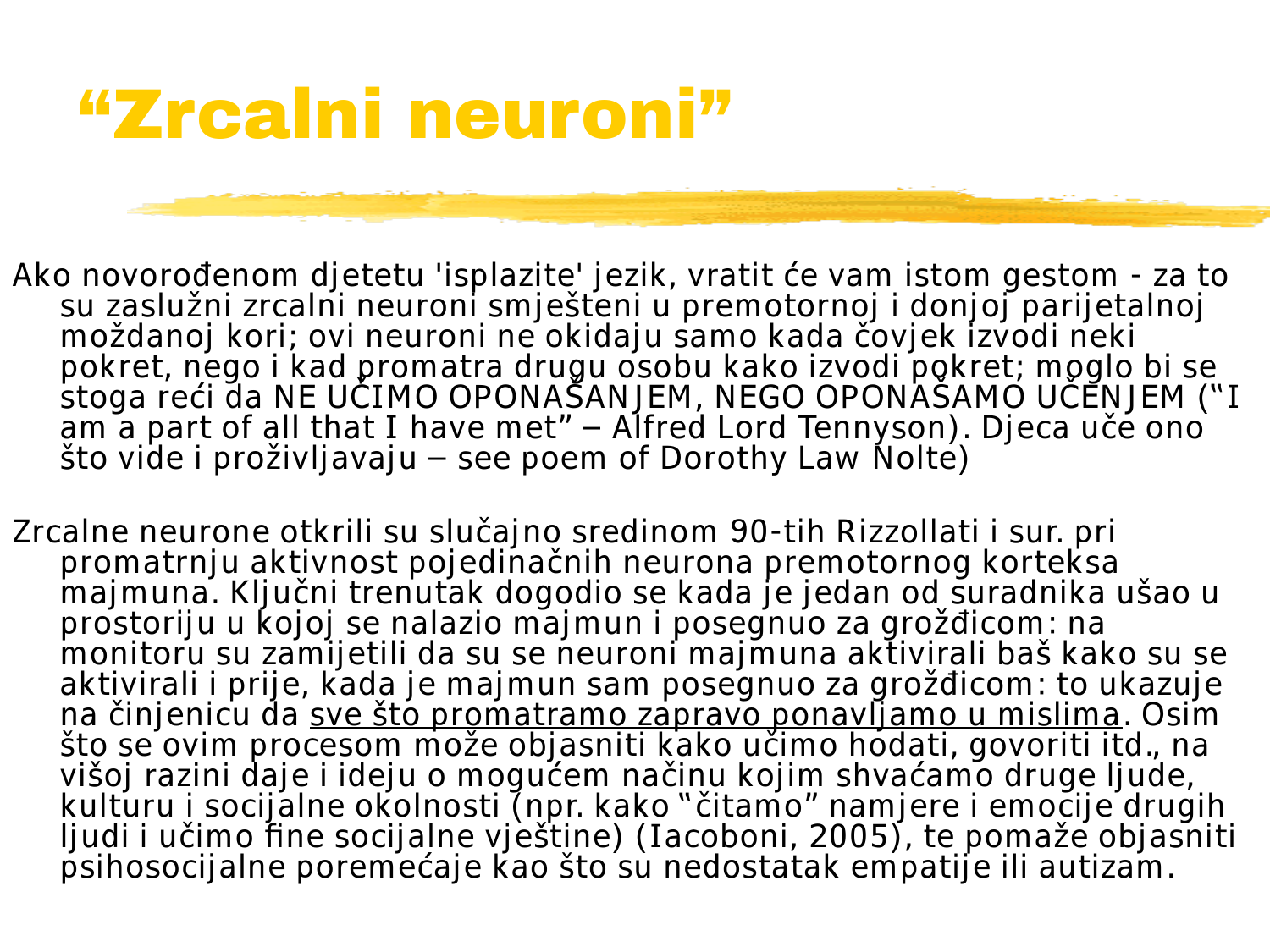

# “Zrcalni neuroni”
Ako novorođenom djetetu 'isplazite' jezik, vratit će vam istom gestom - za to su zaslužni zrcalni neuroni smješteni u premotornoj i donjoj parijetalnoj moždanoj kori; ovi neuroni ne okidaju samo kada čovjek izvodi neki pokret, nego i kad promatra drugu osobu kako izvodi pokret; moglo bi se stoga reći da NE UČIMO OPONAŠANJEM, NEGO OPONAŠAMO UČENJEM (“I am a part of all that I have met” – Alfred Lord Tennyson). Djeca uče ono što vide i proživljavaju – see poem of Dorothy Law Nolte)

Zrcalne neurone otkrili su slučajno sredinom 90-tih Rizzollati i sur. pri promatrnju aktivnost pojedinačnih neurona premotornog korteksa majmuna. Ključni trenutak dogodio se kada je jedan od suradnika ušao u prostoriju u kojoj se nalazio majmun i posegnuo za grožđicom: na monitoru su zamijetili da su se neuroni majmuna aktivirali baš kako su se aktivirali i prije, kada je majmun sam posegnuo za grožđicom: to ukazuje na činjenicu da sve što promatramo zapravo ponavljamo u mislima. Osim što se ovim procesom može objasniti kako učimo hodati, govoriti itd., na višoj razini daje i ideju o mogućem načinu kojim shvaćamo druge ljude, kulturu i socijalne okolnosti (npr. kako “čitamo” namjere i emocije drugih ljudi i učimo fine socijalne vještine) (Iacoboni, 2005), te pomaže objasniti psihosocijalne poremećaje kao što su nedostatak empatije ili autizam.